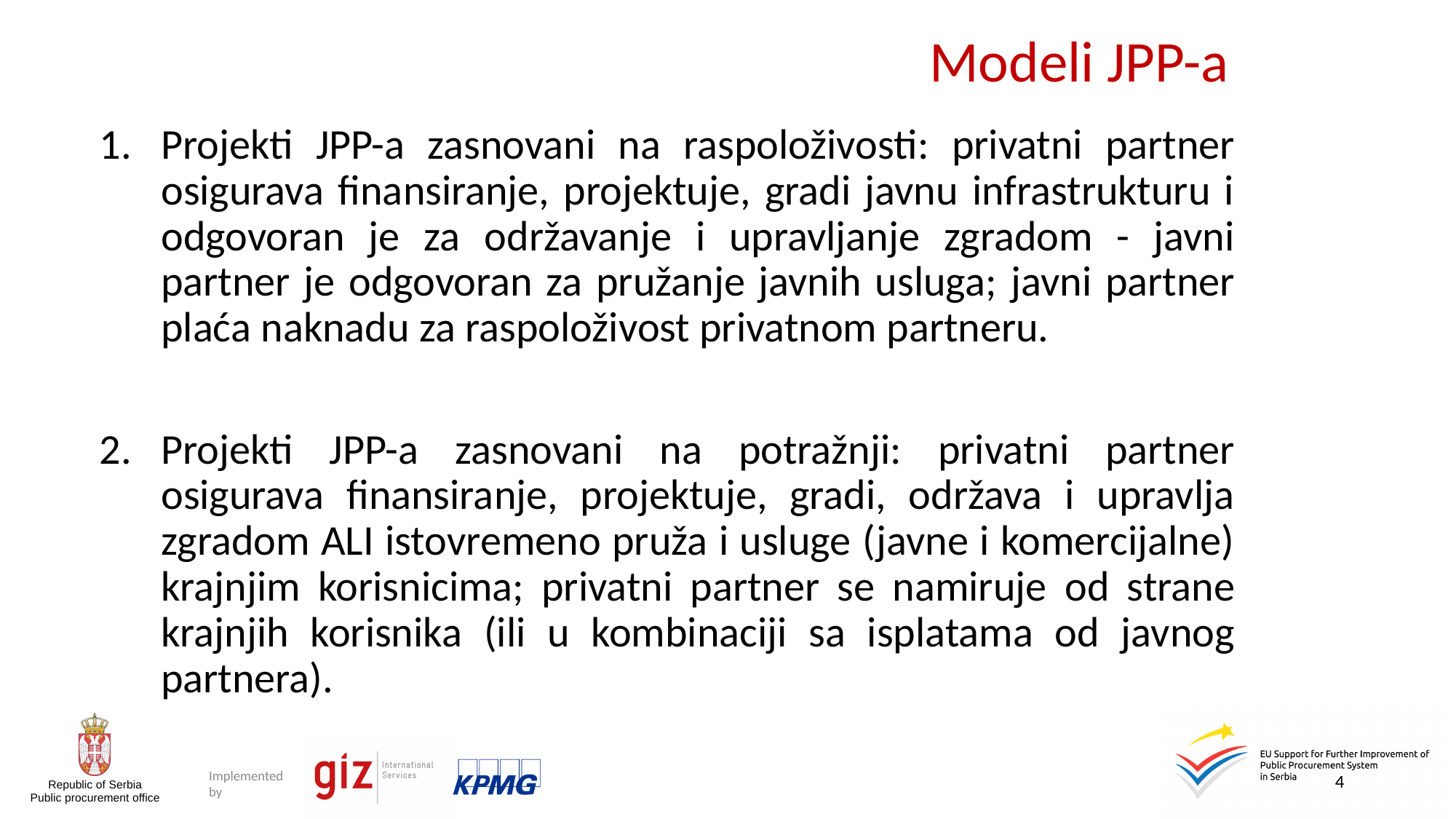

# Modeli JPP-a
Projekti JPP-a zasnovani na raspoloživosti: privatni partner osigurava finansiranje, projektuje, gradi javnu infrastrukturu i odgovoran je za održavanje i upravljanje zgradom - javni partner je odgovoran za pružanje javnih usluga; javni partner plaća naknadu za raspoloživost privatnom partneru.

Projekti JPP-a zasnovani na potražnji: privatni partner osigurava finansiranje, projektuje, gradi, održava i upravlja zgradom ALI istovremeno pruža i usluge (javne i komercijalne) krajnjim korisnicima; privatni partner se namiruje od strane krajnjih korisnika (ili u kombinaciji sa isplatama od javnog partnera).
4